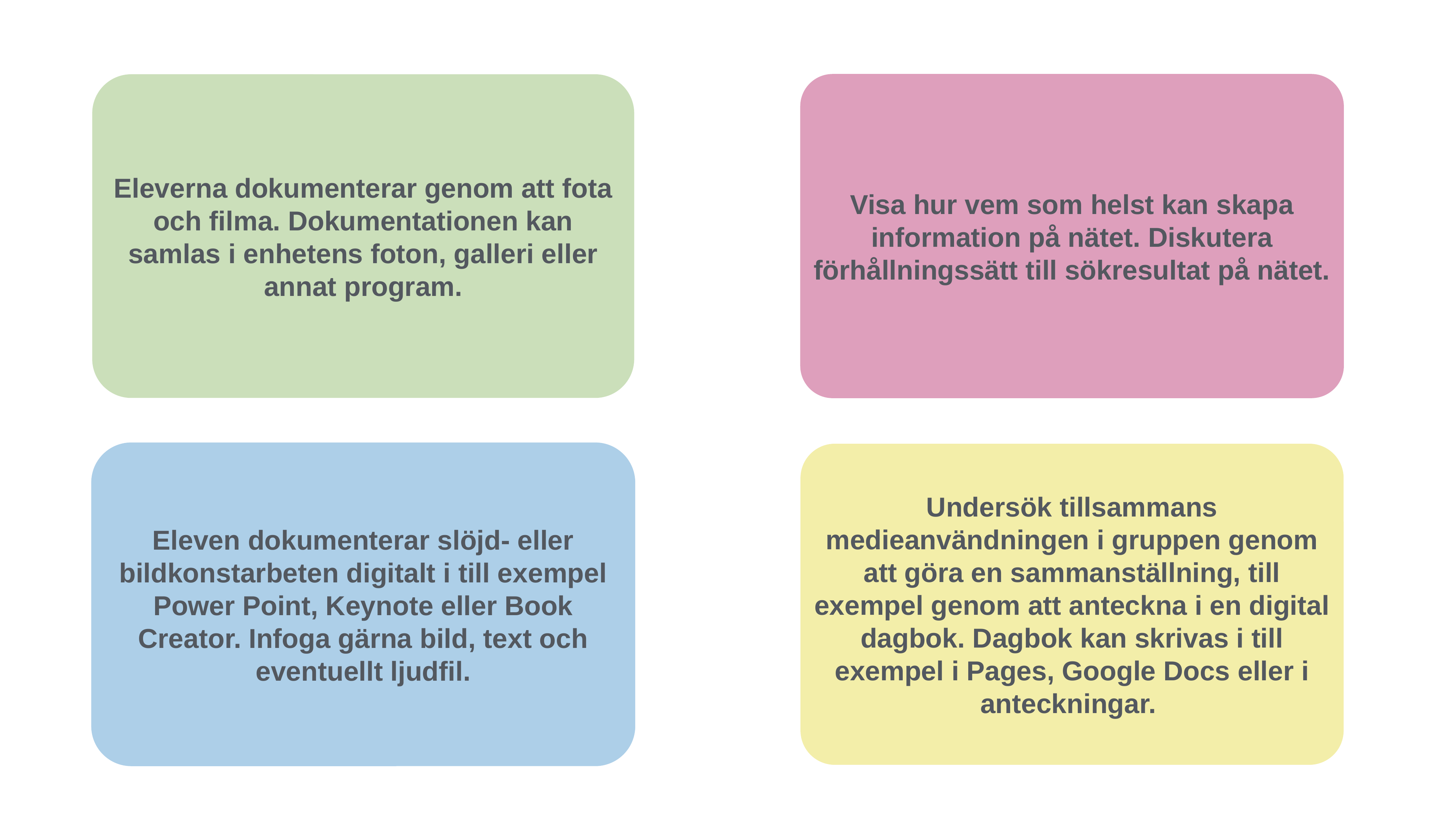

Visa hur vem som helst kan skapa information på nätet. Diskutera förhållningssätt till sökresultat på nätet.
Eleverna dokumenterar genom att fota och filma. Dokumentationen kan samlas i enhetens foton, galleri eller annat program.
Eleven dokumenterar slöjd- eller bildkonstarbeten digitalt i till exempel Power Point, Keynote eller Book Creator. Infoga gärna bild, text och eventuellt ljudfil.
Undersök tillsammans medieanvändningen i gruppen genom att göra en sammanställning, till exempel genom att anteckna i en digital dagbok. Dagbok kan skrivas i till exempel i Pages, Google Docs eller i anteckningar.